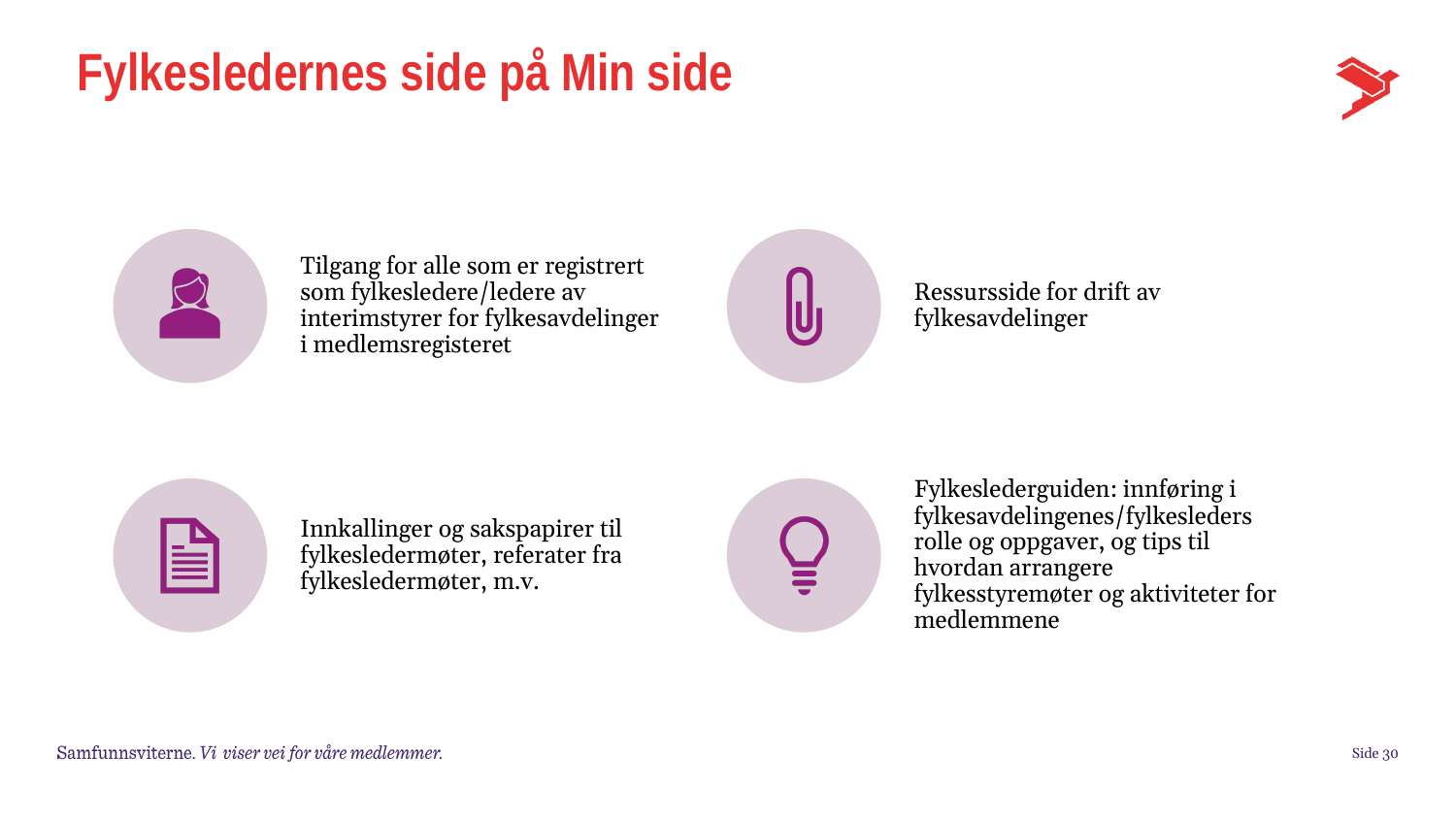

# Fylkesledernes side på Min side
Tilgang for alle som er registrert som fylkesledere/ledere av interimstyrer for fylkesavdelinger i medlemsregisteret
Ressursside for drift av fylkesavdelinger
Innkallinger og sakspapirer til fylkesledermøter, referater fra fylkesledermøter, m.v.
Fylkeslederguiden: innføring i fylkesavdelingenes/fylkesleders rolle og oppgaver, og tips til hvordan arrangere fylkesstyremøter og aktiviteter for medlemmene
Side 30